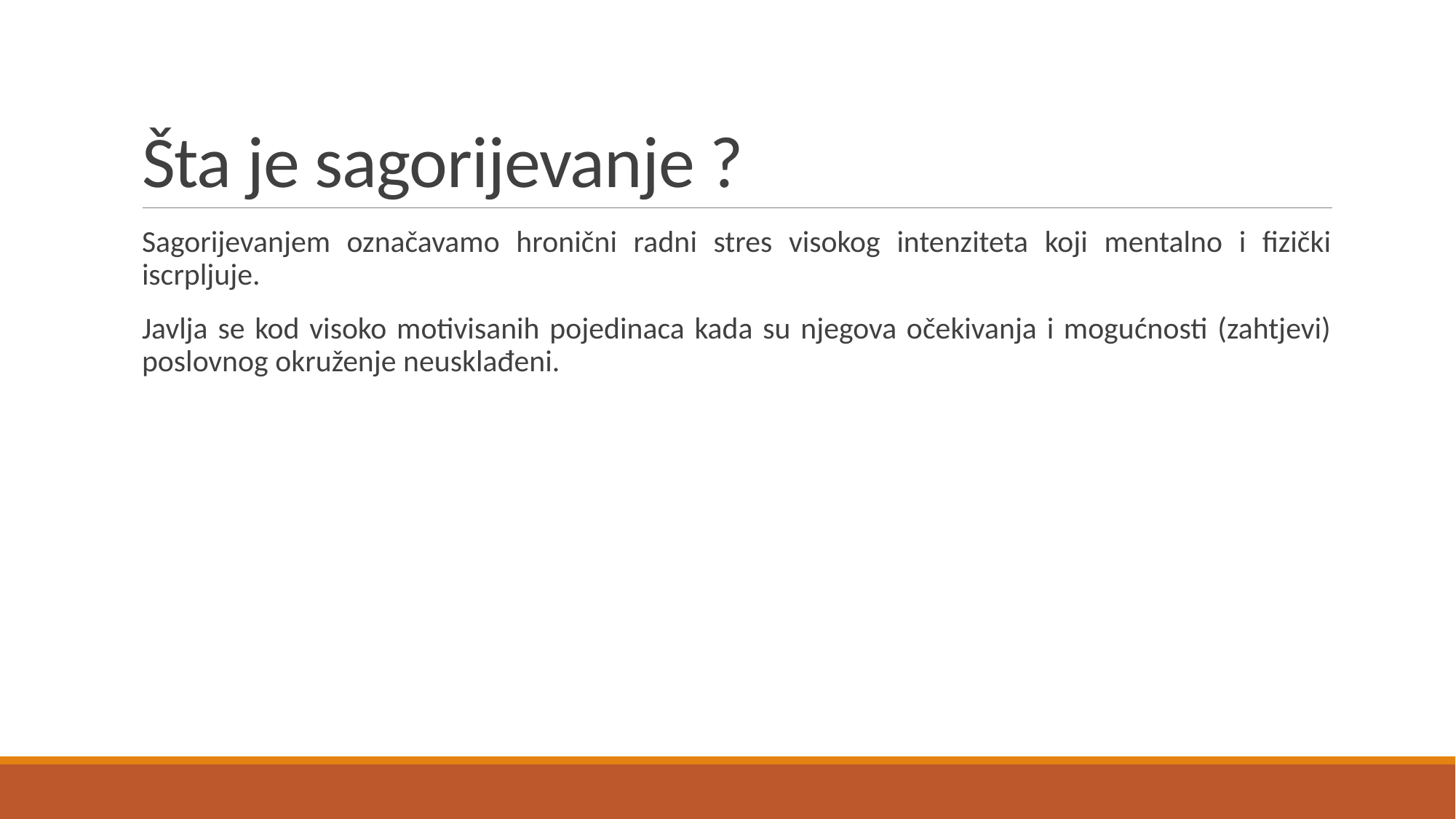

# Šta je sagorijevanje ?
Sagorijevanjem označavamo hronični radni stres visokog intenziteta koji mentalno i fizički iscrpljuje.
Javlja se kod visoko motivisanih pojedinaca kada su njegova očekivanja i mogućnosti (zahtjevi) poslovnog okruženje neusklađeni.